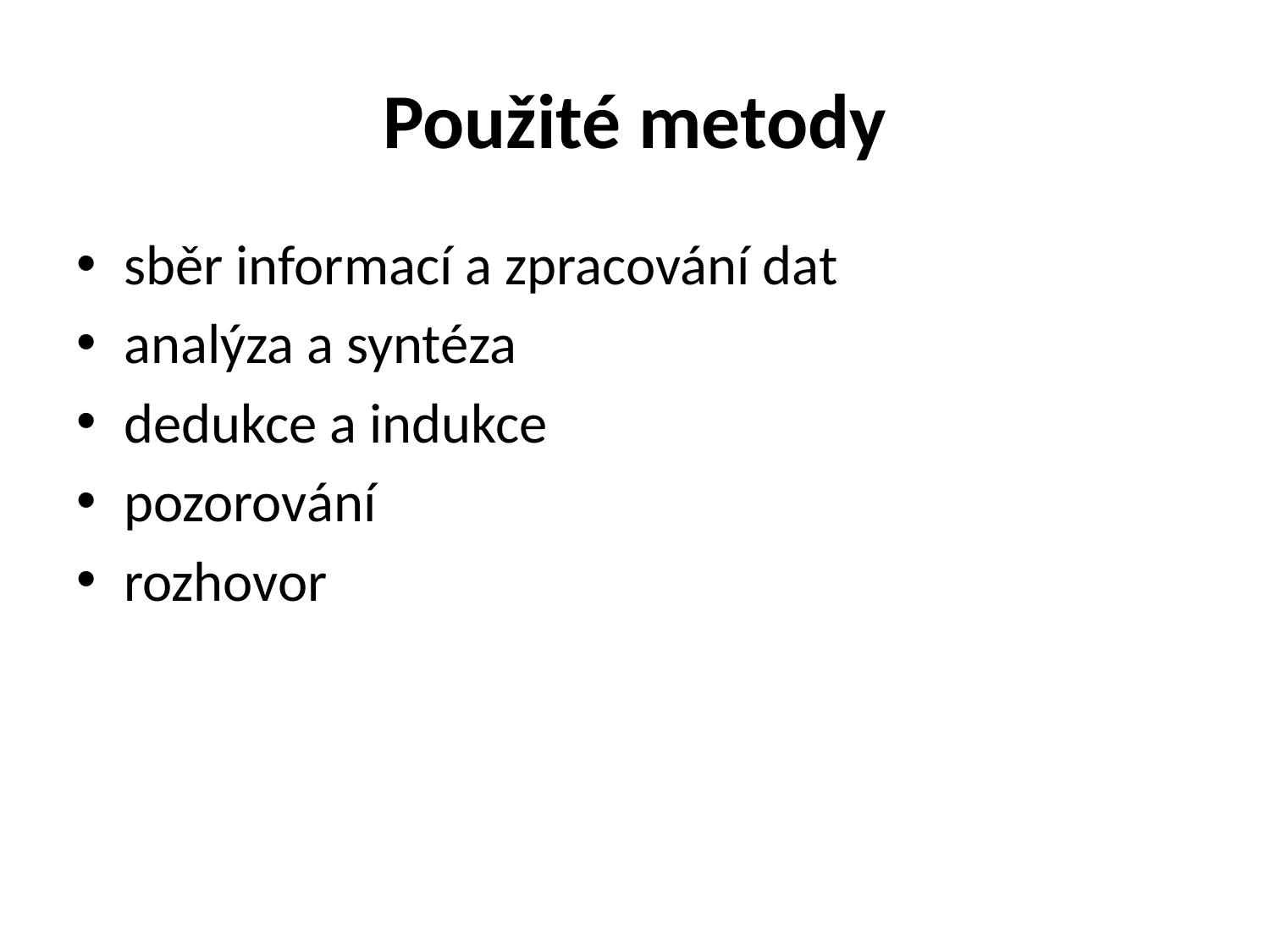

# Použité metody
sběr informací a zpracování dat
analýza a syntéza
dedukce a indukce
pozorování
rozhovor